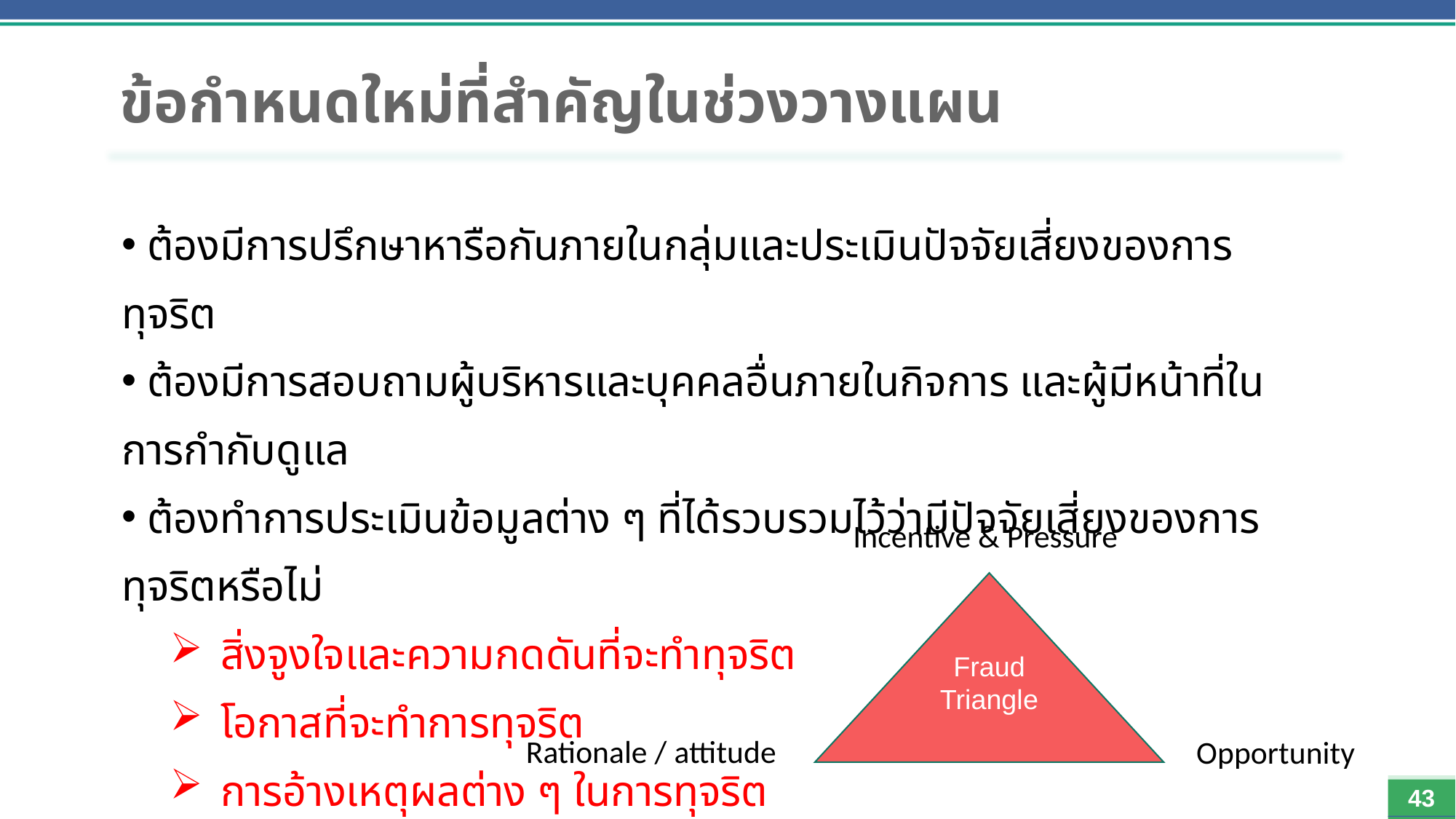

# ข้อกำหนดใหม่ที่สำคัญในช่วงวางแผน
 ต้องมีการปรึกษาหารือกันภายในกลุ่มและประเมินปัจจัยเสี่ยงของการทุจริต
 ต้องมีการสอบถามผู้บริหารและบุคคลอื่นภายในกิจการ และผู้มีหน้าที่ในการกำกับดูแล
 ต้องทำการประเมินข้อมูลต่าง ๆ ที่ได้รวบรวมไว้ว่ามีปัจจัยเสี่ยงของการทุจริตหรือไม่
สิ่งจูงใจและความกดดันที่จะทำทุจริต
โอกาสที่จะทำการทุจริต
การอ้างเหตุผลต่าง ๆ ในการทุจริต
Incentive & Pressure
Fraud Triangle

Rationale / attitude
Opportunity
43